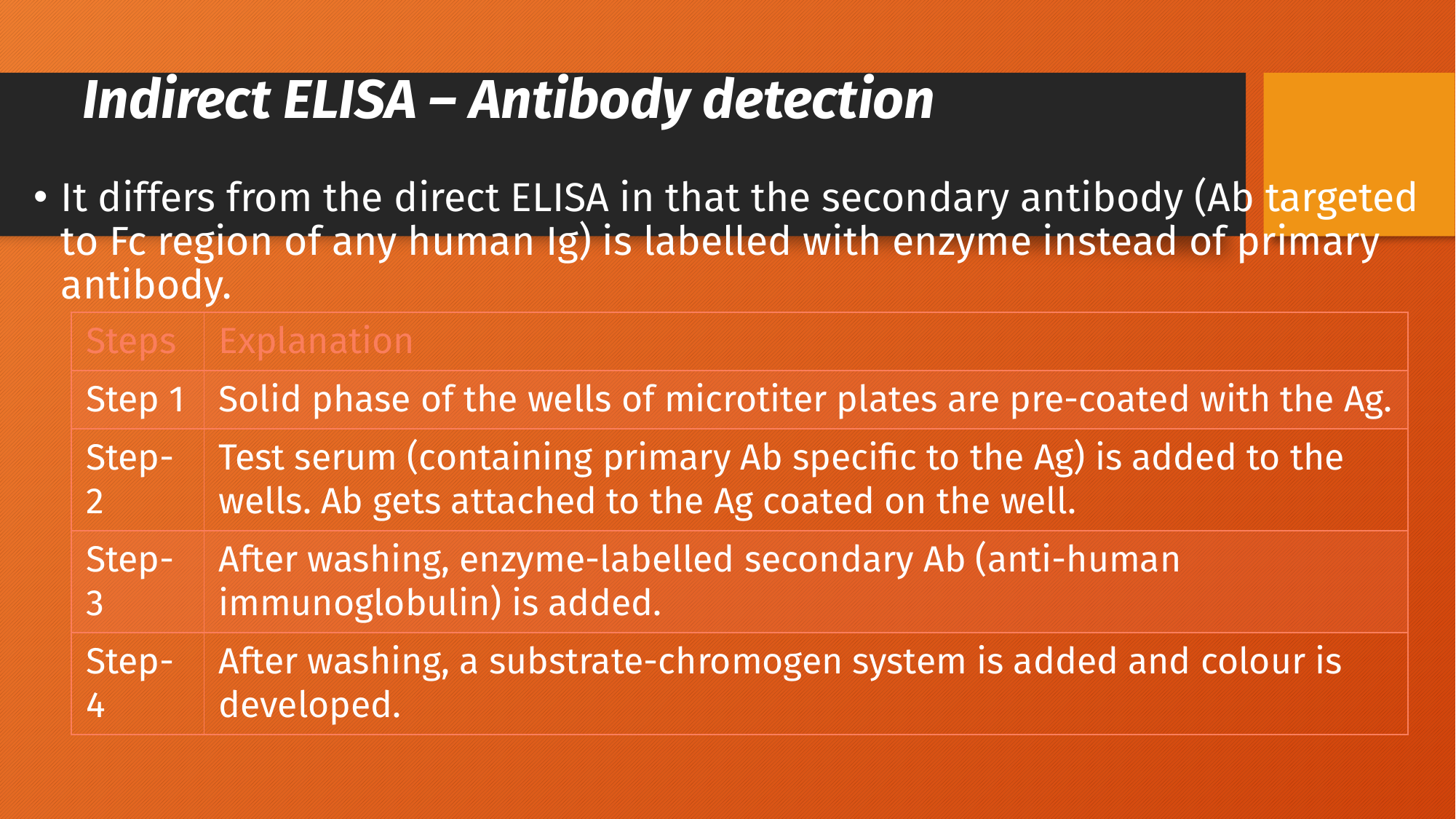

# Indirect ELISA – Antibody detection
It differs from the direct ELISA in that the secondary antibody (Ab targeted to Fc region of any human Ig) is labelled with enzyme instead of primary antibody.

| Steps | Explanation |
| --- | --- |
| Step 1 | Solid phase of the wells of microtiter plates are pre-coated with the Ag. |
| Step-2 | Test serum (containing primary Ab specific to the Ag) is added to the wells. Ab gets attached to the Ag coated on the well. |
| Step-3 | After washing, enzyme-labelled secondary Ab (anti-human immunoglobulin) is added. |
| Step-4 | After washing, a substrate-chromogen system is added and colour is developed. |